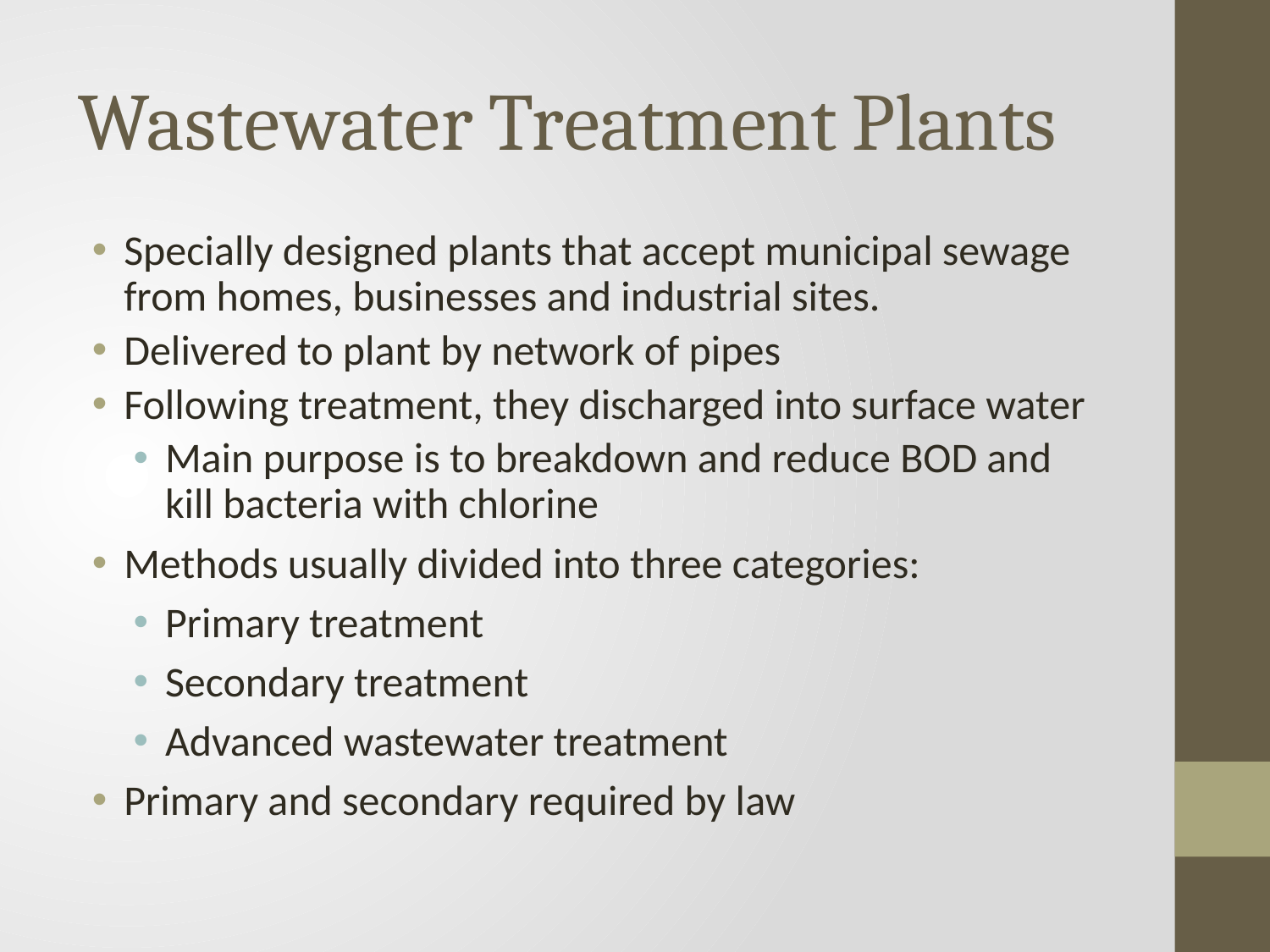

# Wastewater Treatment Plants
Specially designed plants that accept municipal sewage from homes, businesses and industrial sites.
Delivered to plant by network of pipes
Following treatment, they discharged into surface water
Main purpose is to breakdown and reduce BOD and kill bacteria with chlorine
Methods usually divided into three categories:
Primary treatment
Secondary treatment
Advanced wastewater treatment
Primary and secondary required by law